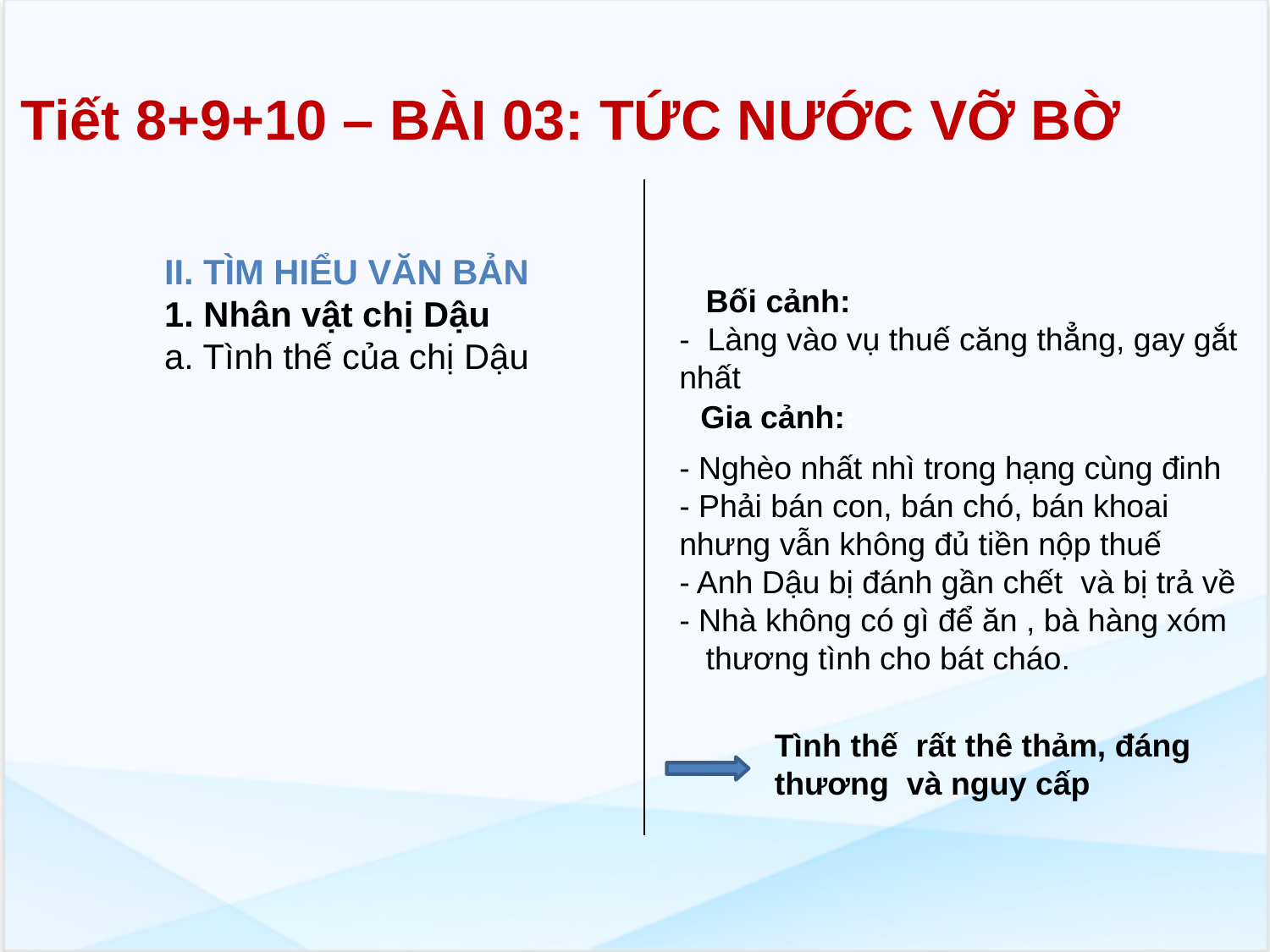

Tiết 8+9+10 – BÀI 03: TỨC NƯỚC VỠ BỜ
II. TÌM HIỂU VĂN BẢN
1. Nhân vật chị Dậu
a. Tình thế của chị Dậu

   Bối cảnh:
-  Làng vào vụ thuế căng thẳng, gay gắt nhất.
Gia cảnh::
- Nghèo nhất nhì trong hạng cùng đinh
- Phải bán con, bán chó, bán khoai nhưng vẫn không đủ tiền nộp thuế
- Anh Dậu bị đánh gần chết  và bị trả về
- Nhà không có gì để ăn , bà hàng xóm
   thương tình cho bát cháo.
Tình thế  rất thê thảm, đáng thương  và nguy cấp